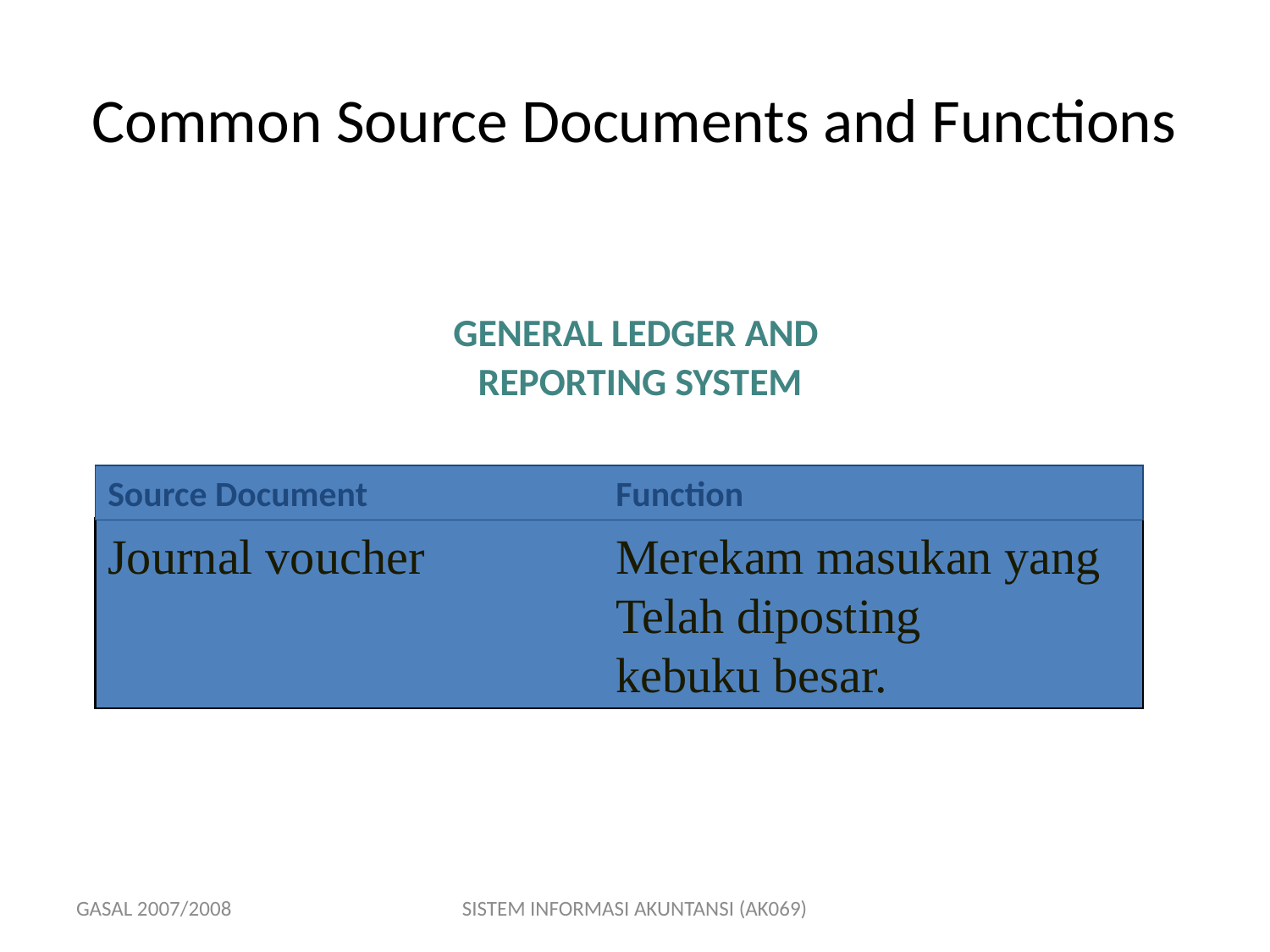

# Common Source Documents and Functions
GENERAL LEDGER AND
REPORTING SYSTEM
Source Document		Function
Journal voucher		Merekam masukan yang
				Telah diposting
				kebuku besar.
GASAL 2007/2008
SISTEM INFORMASI AKUNTANSI (AK069)